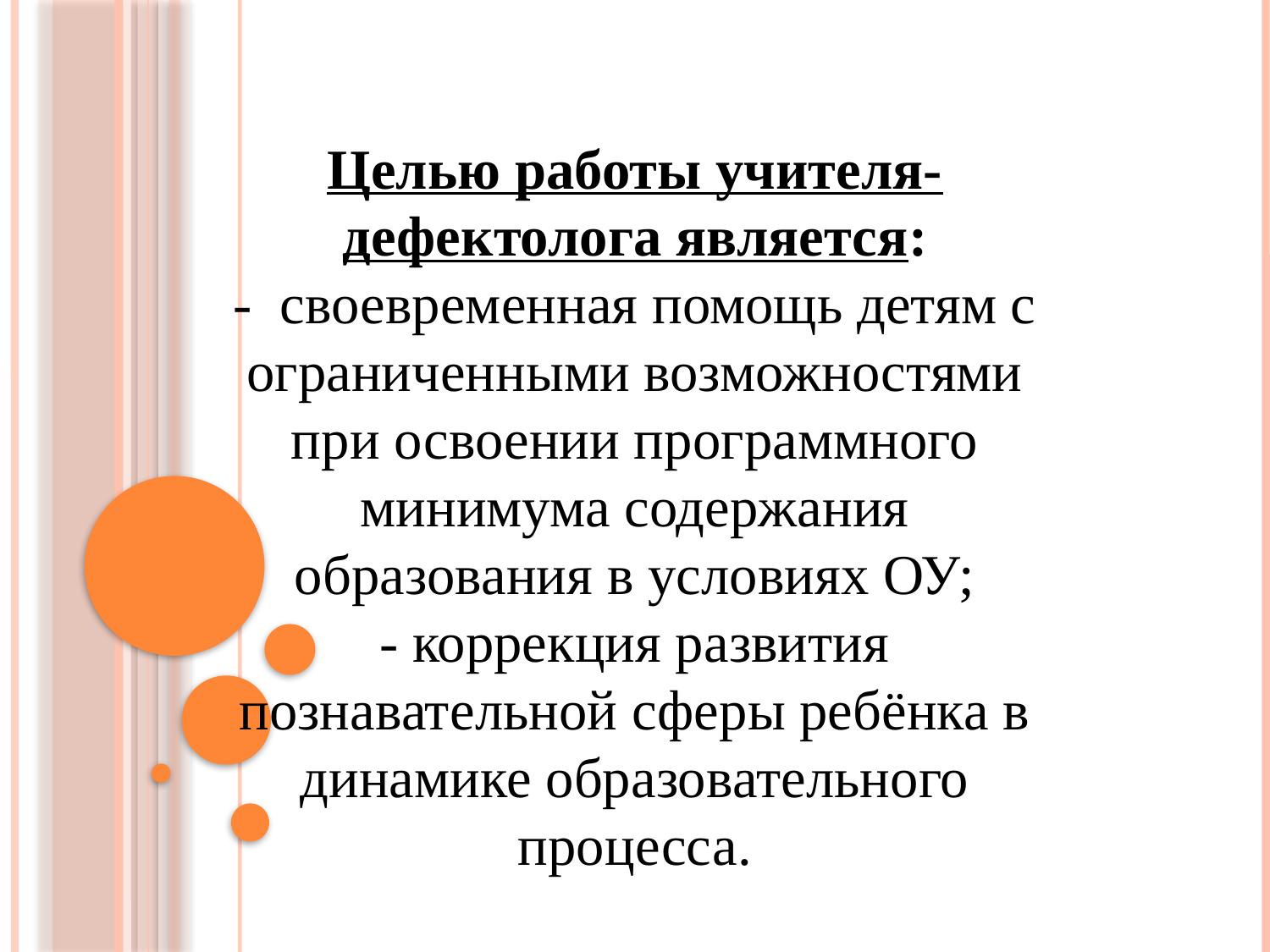

Целью работы учителя-дефектолога является:
-  своевременная помощь детям с ограниченными возможностями при освоении программного минимума содержания образования в условиях ОУ;
- коррекция развития познавательной сферы ребёнка в динамике образовательного процесса.